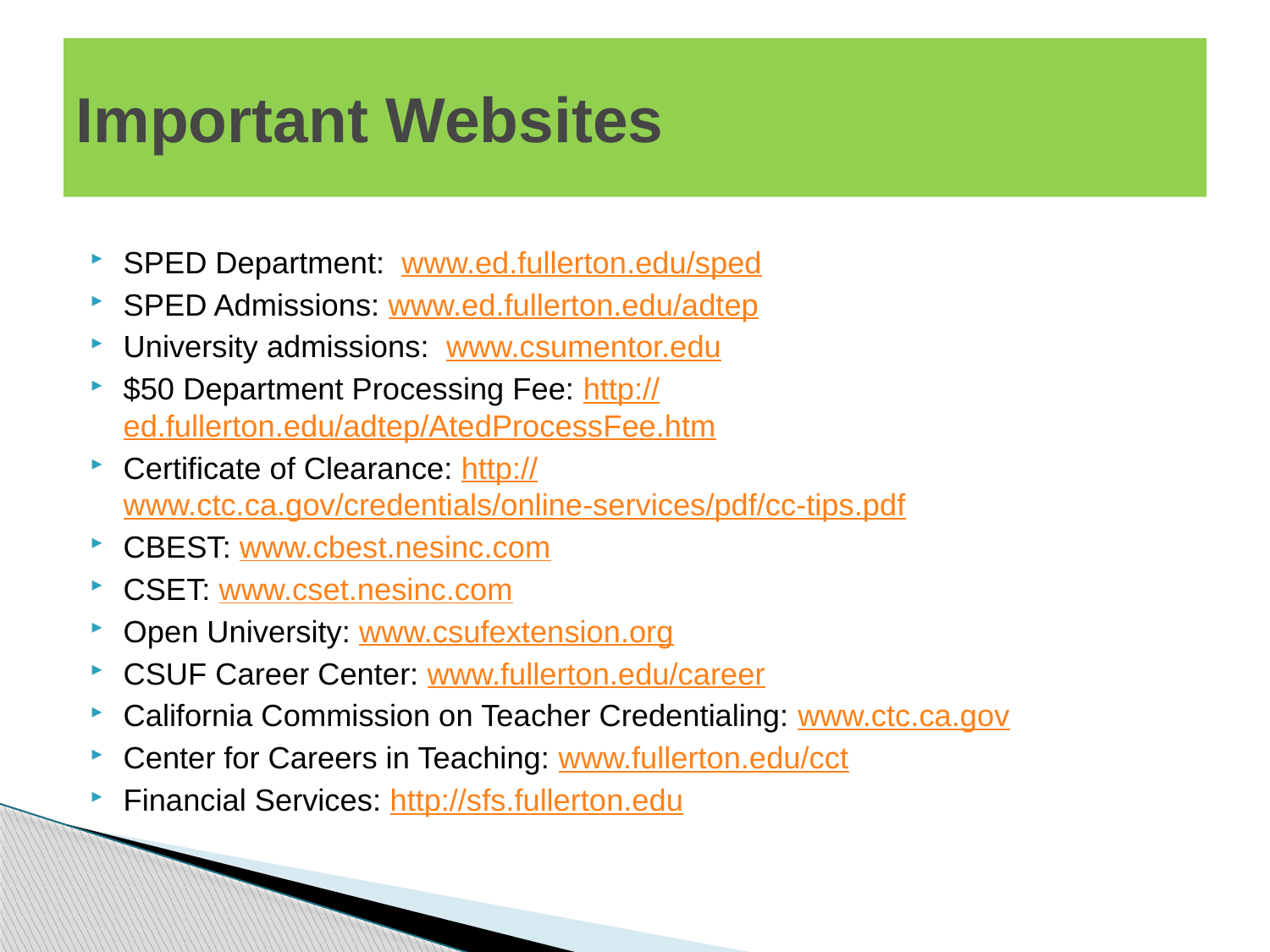

# Important Websites

SPED Department:  www.ed.fullerton.edu/sped
SPED Admissions: www.ed.fullerton.edu/adtep
University admissions:  www.csumentor.edu
$50 Department Processing Fee: http://ed.fullerton.edu/adtep/AtedProcessFee.htm
Certificate of Clearance: http://www.ctc.ca.gov/credentials/online-services/pdf/cc-tips.pdf
CBEST: www.cbest.nesinc.com
CSET: www.cset.nesinc.com
Open University: www.csufextension.org
CSUF Career Center: www.fullerton.edu/career
California Commission on Teacher Credentialing: www.ctc.ca.gov
Center for Careers in Teaching: www.fullerton.edu/cct
Financial Services: http://sfs.fullerton.edu